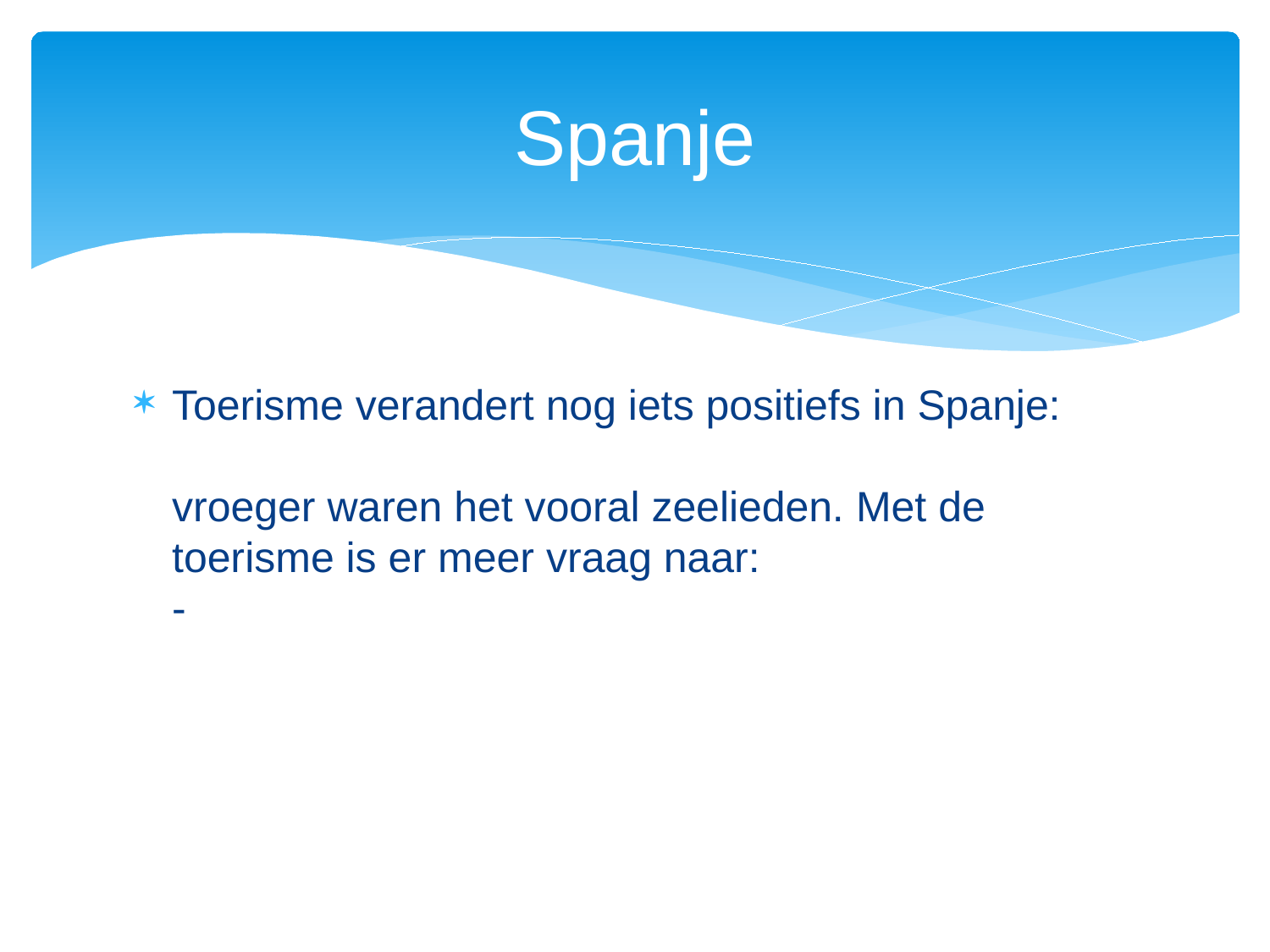

# Spanje
Toerisme verandert nog iets positiefs in Spanje:
vroeger waren het vooral zeelieden. Met de toerisme is er meer vraag naar:
-